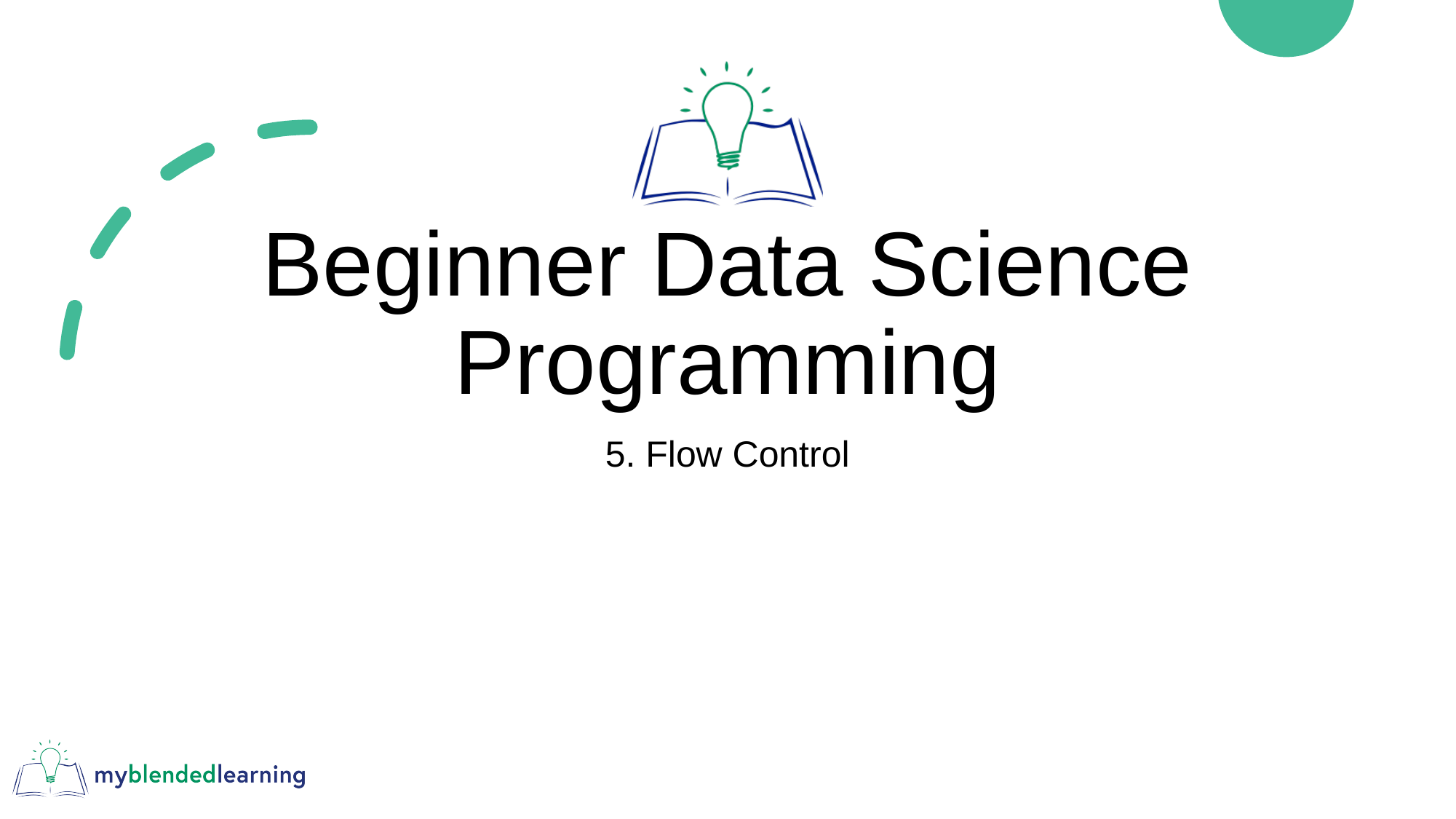

# Beginner Data Science Programming
5. Flow Control